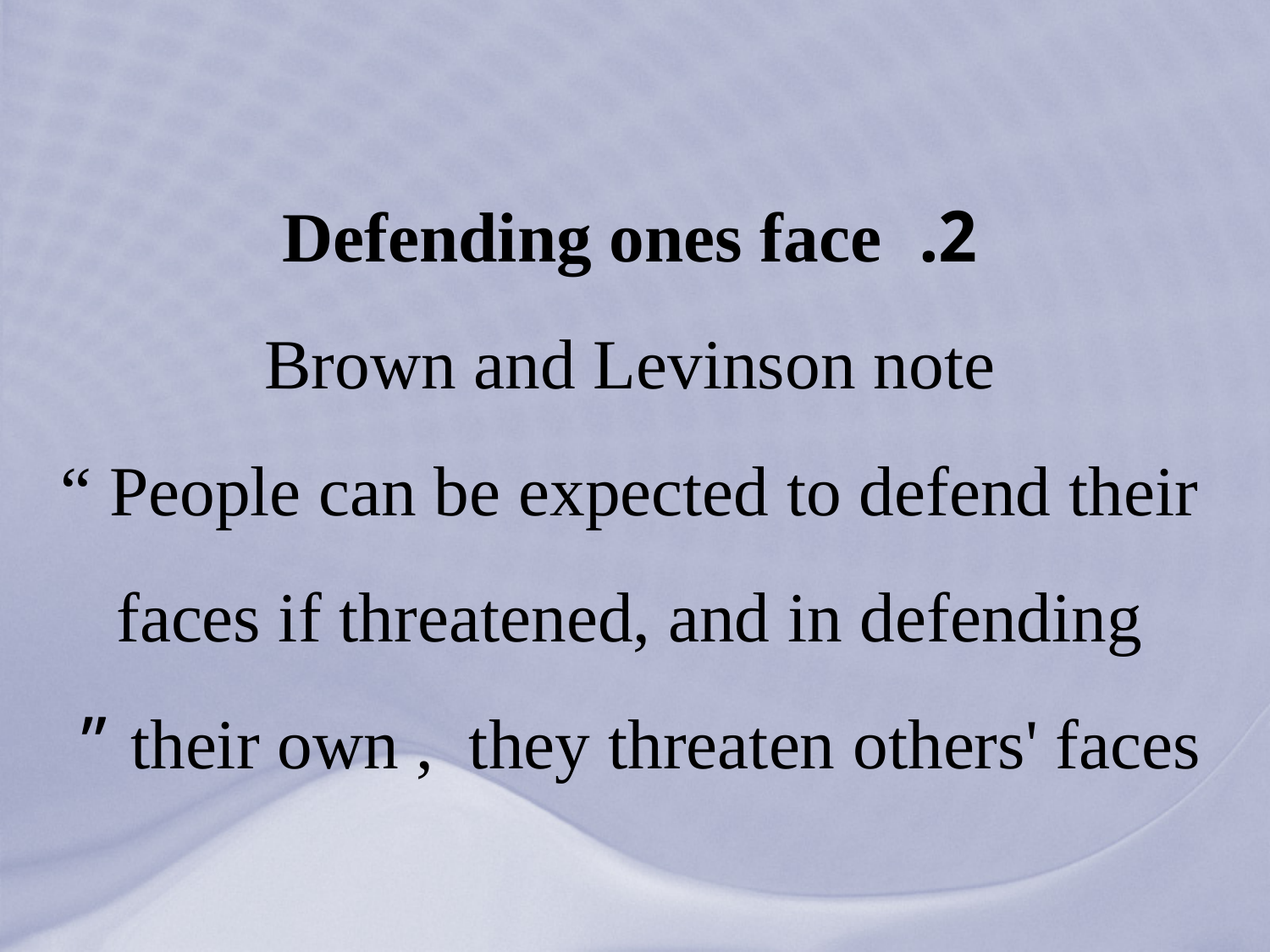

# 2.  Defending ones face Brown and Levinson note “ People can be expected to defend their faces if threatened, and in defending their own ,  they threaten others' faces ”